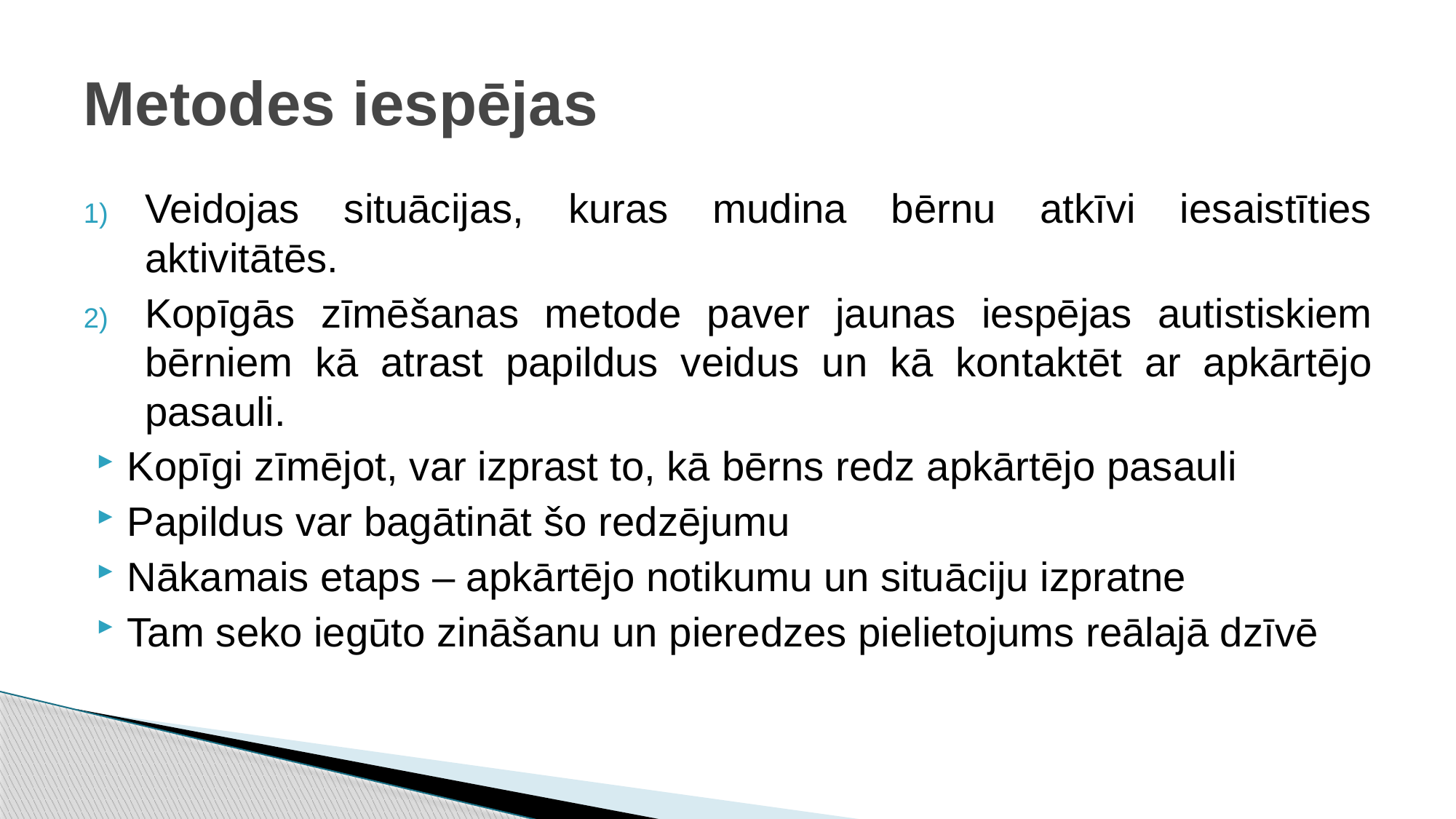

# Metodes iespējas
Veidojas situācijas, kuras mudina bērnu atkīvi iesaistīties aktivitātēs.
Kopīgās zīmēšanas metode paver jaunas iespējas autistiskiem bērniem kā atrast papildus veidus un kā kontaktēt ar apkārtējo pasauli.
Kopīgi zīmējot, var izprast to, kā bērns redz apkārtējo pasauli
Papildus var bagātināt šo redzējumu
Nākamais etaps – apkārtējo notikumu un situāciju izpratne
Tam seko iegūto zināšanu un pieredzes pielietojums reālajā dzīvē